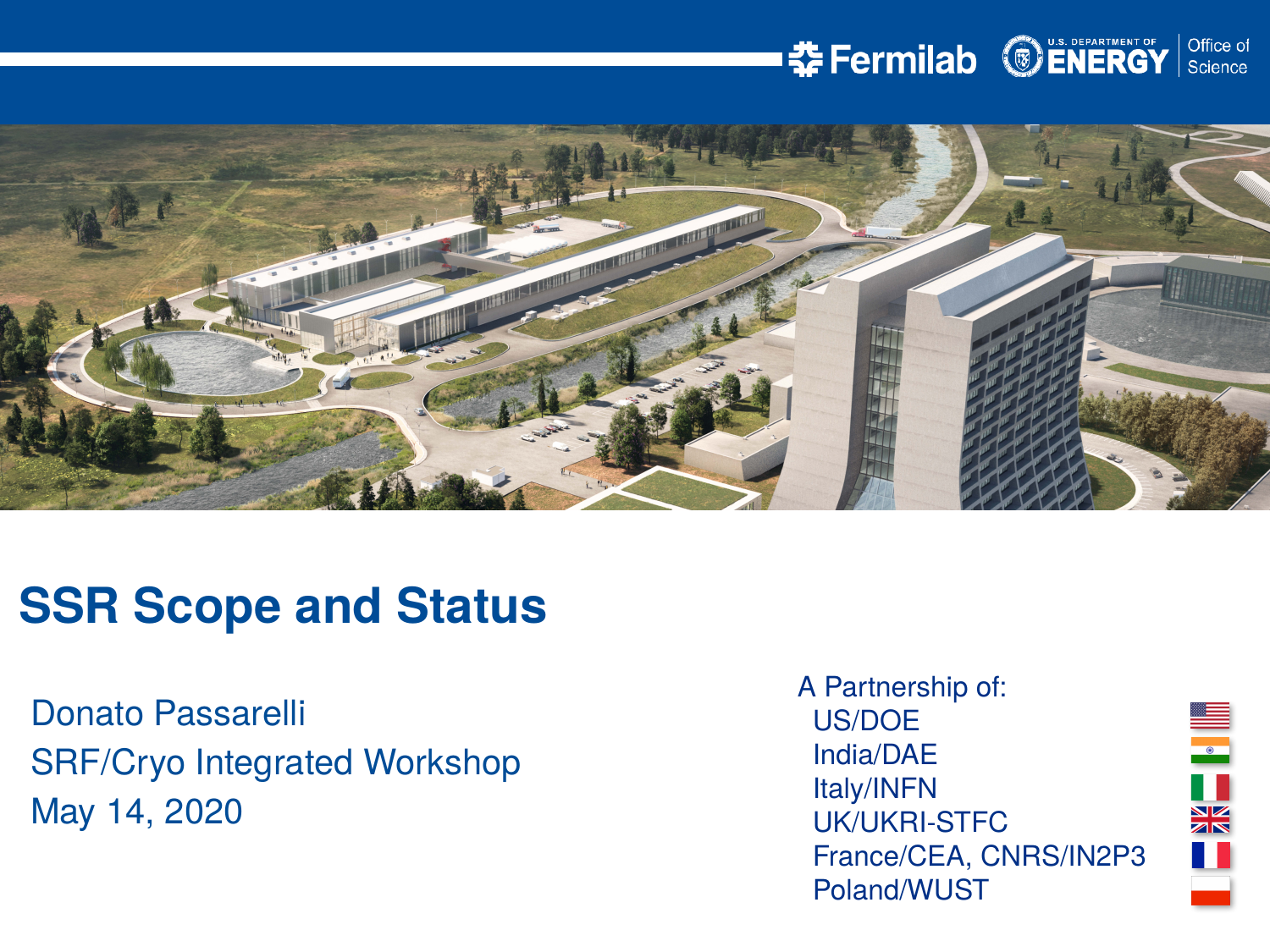

SSR Scope and Status
Donato Passarelli
SRF/Cryo Integrated Workshop
May 14, 2020